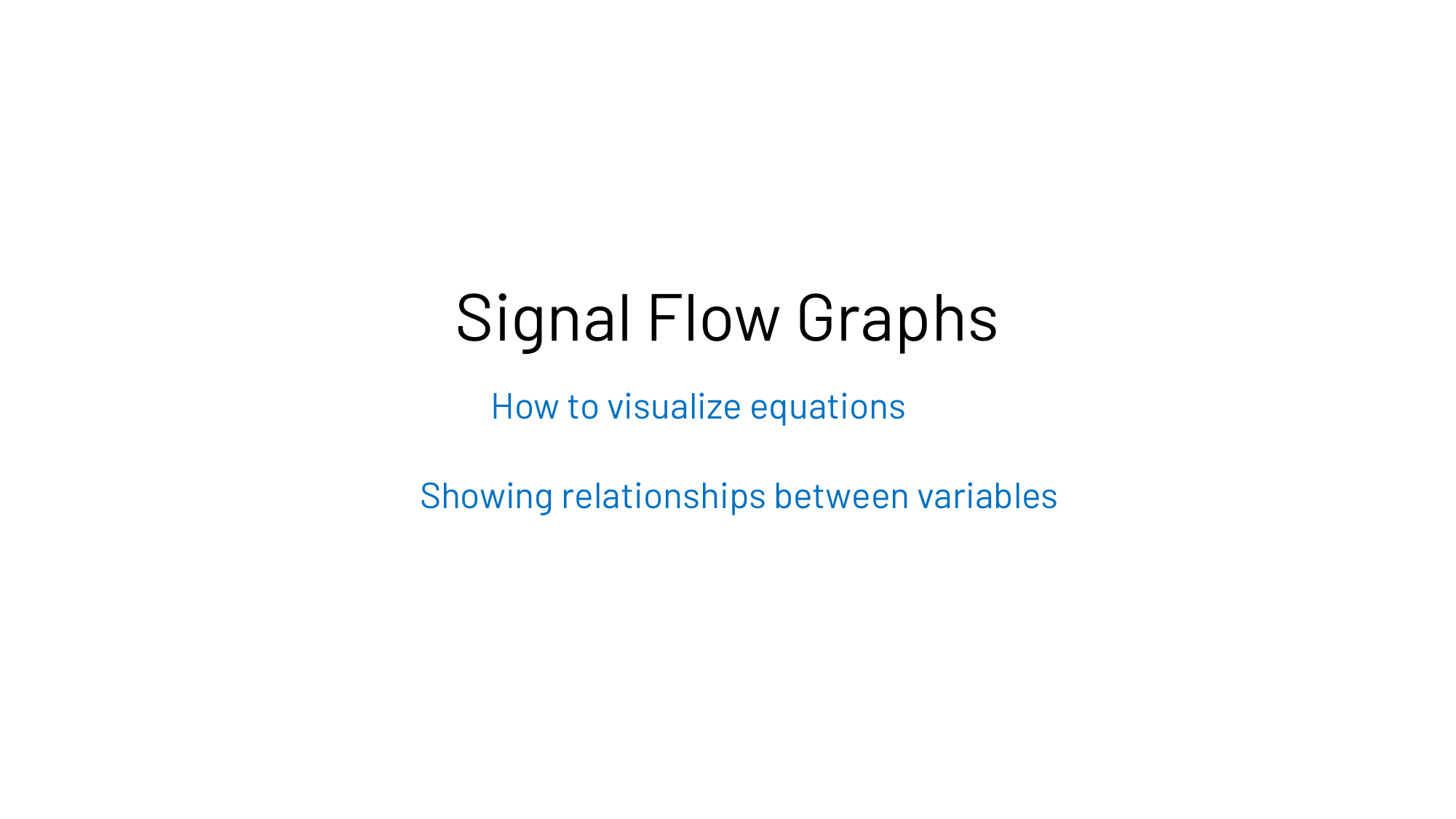

Signal Flow Graphs
How to visualize equations
Showing relationships between variables